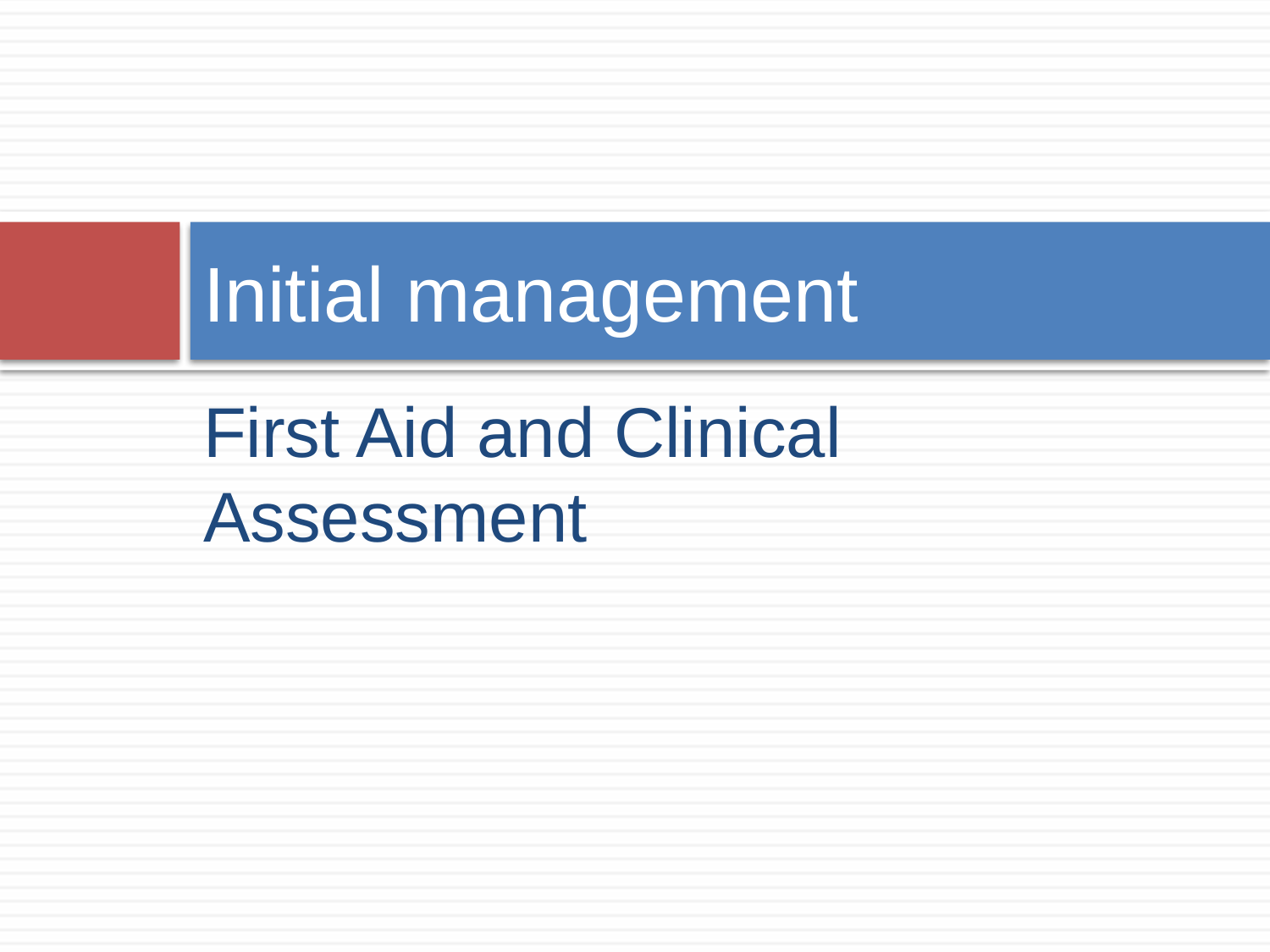

# Initial management
First Aid and Clinical Assessment